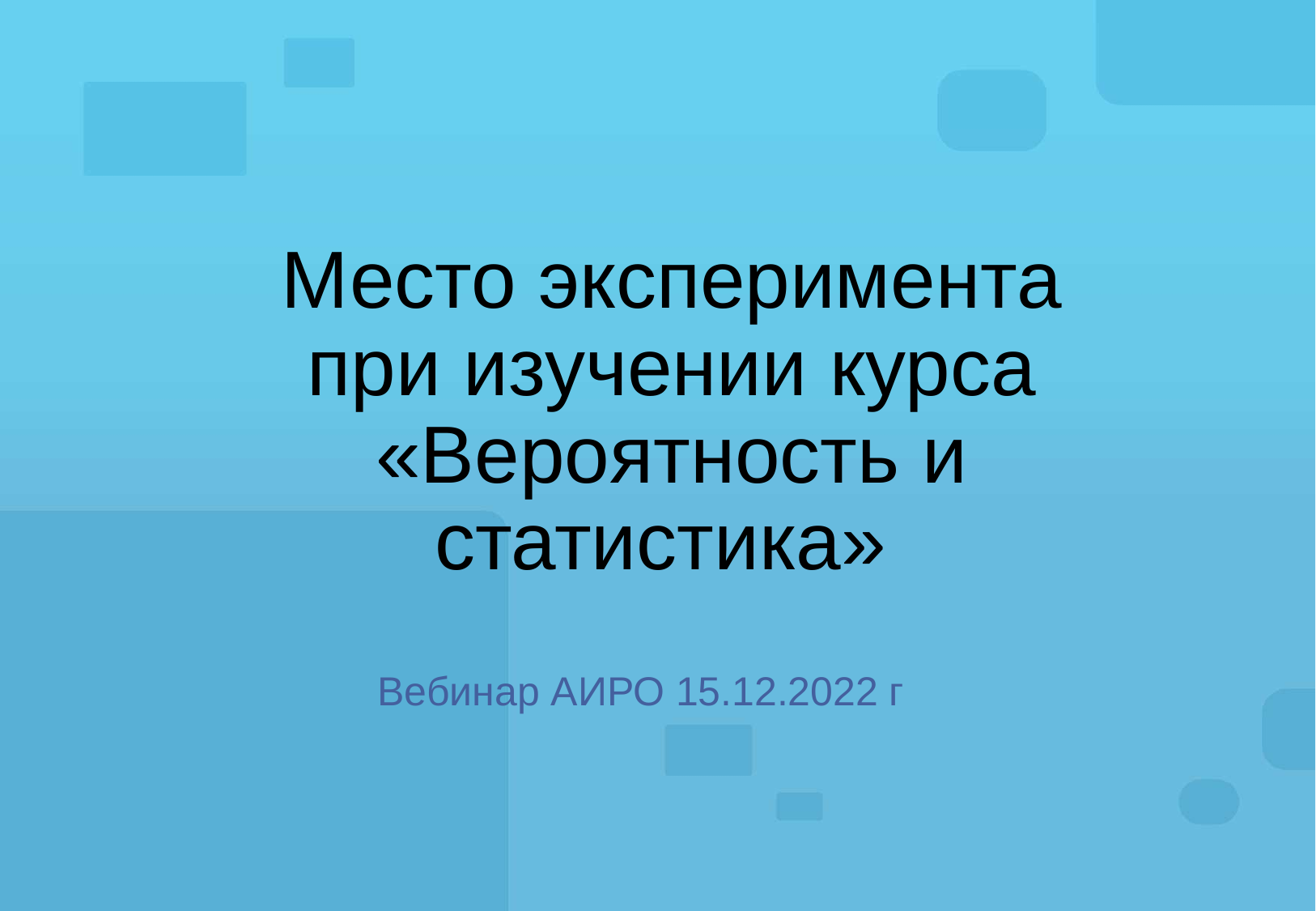

# Место эксперимента при изучении курса «Вероятность и статистика»
Вебинар АИРО 15.12.2022 г